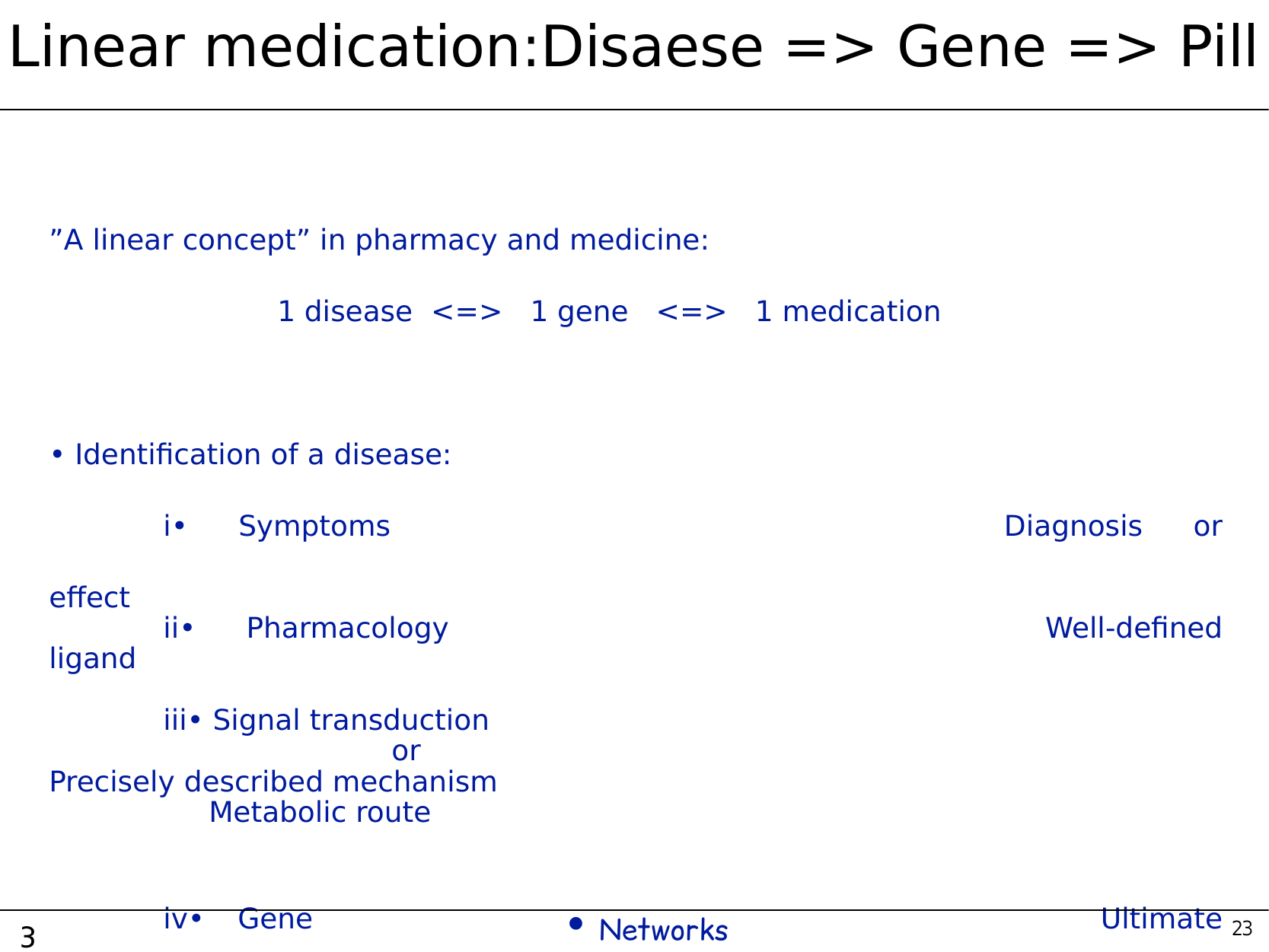

Linear medication:Disaese => Gene => Pill

”A linear concept” in pharmacy and medicine:
		1 disease  <=>   1 gene   <=>   1 medication

• Identification of a disease:
	i• Symptoms						Diagnosis or effect
	ii• Pharmacology 					Well-defined ligand

	iii• Signal transduction
			or							Precisely described mechanism
	     Metabolic route

	iv• Gene							Ultimate identification

3																					p
Networks

23